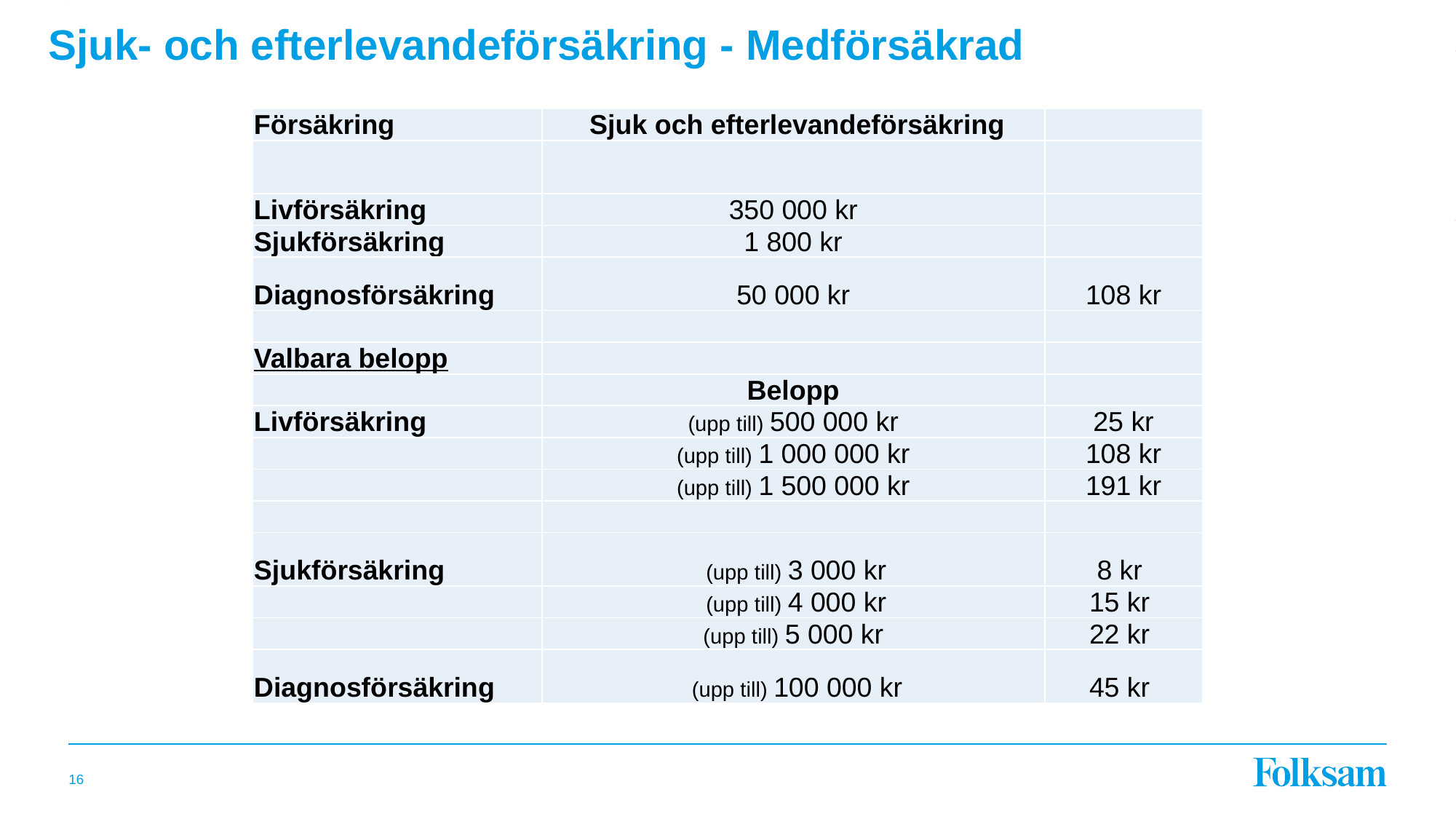

# Sjuk- och efterlevandeförsäkring - Medförsäkrad
| Försäkring | Sjuk och efterlevandeförsäkring |  |
| --- | --- | --- |
|  |  |  |
| Livförsäkring | 350 000 kr |  |
| Sjukförsäkring | 1 800 kr |  |
| Diagnosförsäkring | 50 000 kr | 108 kr |
|  |  |  |
| Valbara belopp |  |  |
|  | Belopp |  |
| Livförsäkring | (upp till) 500 000 kr | 25 kr |
|  | (upp till) 1 000 000 kr | 108 kr |
|  | (upp till) 1 500 000 kr | 191 kr |
|  |  |  |
| Sjukförsäkring | (upp till) 3 000 kr | 8 kr |
|  | (upp till) 4 000 kr | 15 kr |
|  | (upp till) 5 000 kr | 22 kr |
| Diagnosförsäkring | (upp till) 100 000 kr | 45 kr |
16